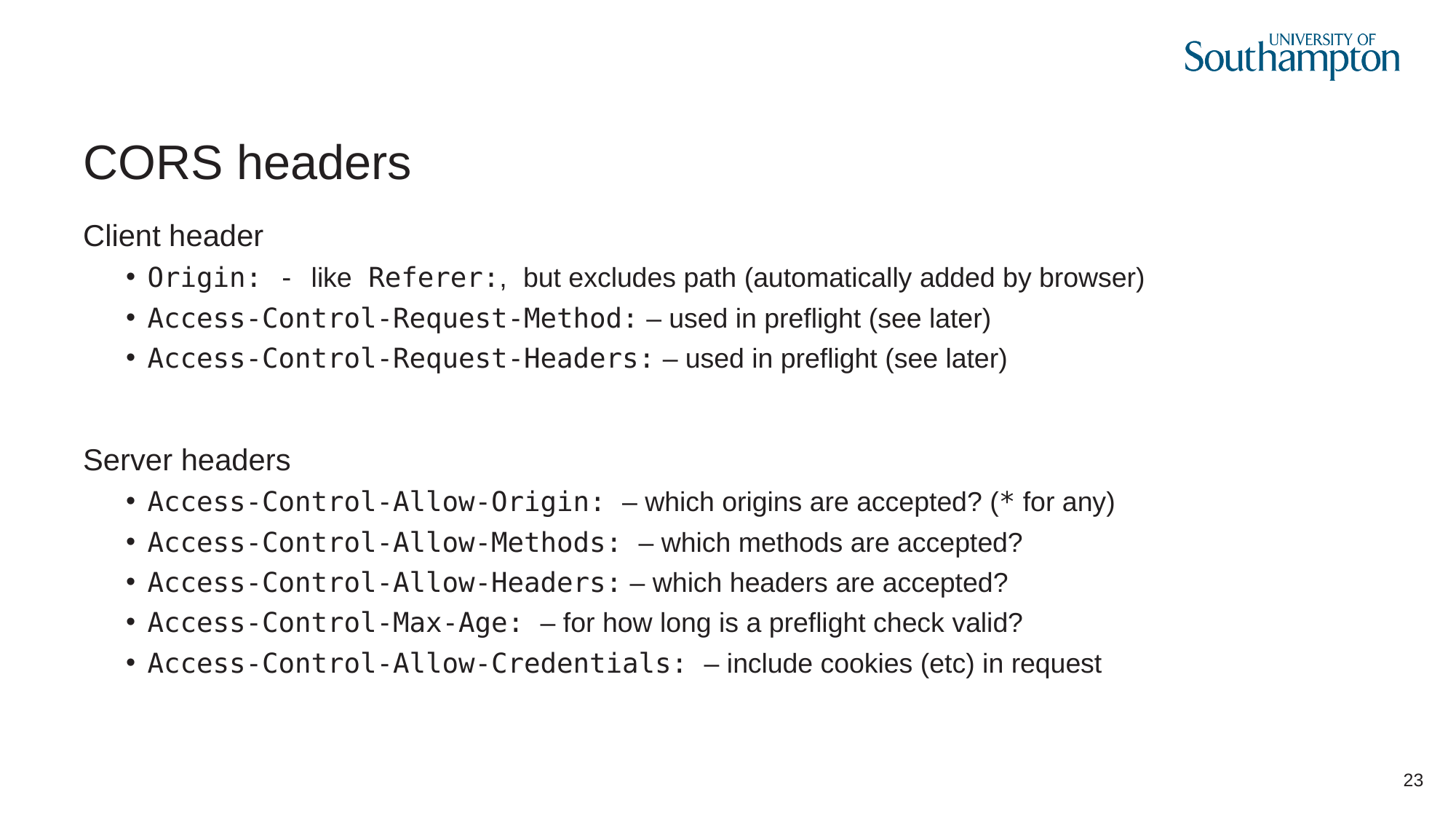

# CORS headers
Client header
Origin: - like Referer:, but excludes path (automatically added by browser)
Access-Control-Request-Method: – used in preflight (see later)
Access-Control-Request-Headers: – used in preflight (see later)

Server headers
Access-Control-Allow-Origin: – which origins are accepted? (* for any)
Access-Control-Allow-Methods: – which methods are accepted?
Access-Control-Allow-Headers: – which headers are accepted?
Access-Control-Max-Age: – for how long is a preflight check valid?
Access-Control-Allow-Credentials: – include cookies (etc) in request